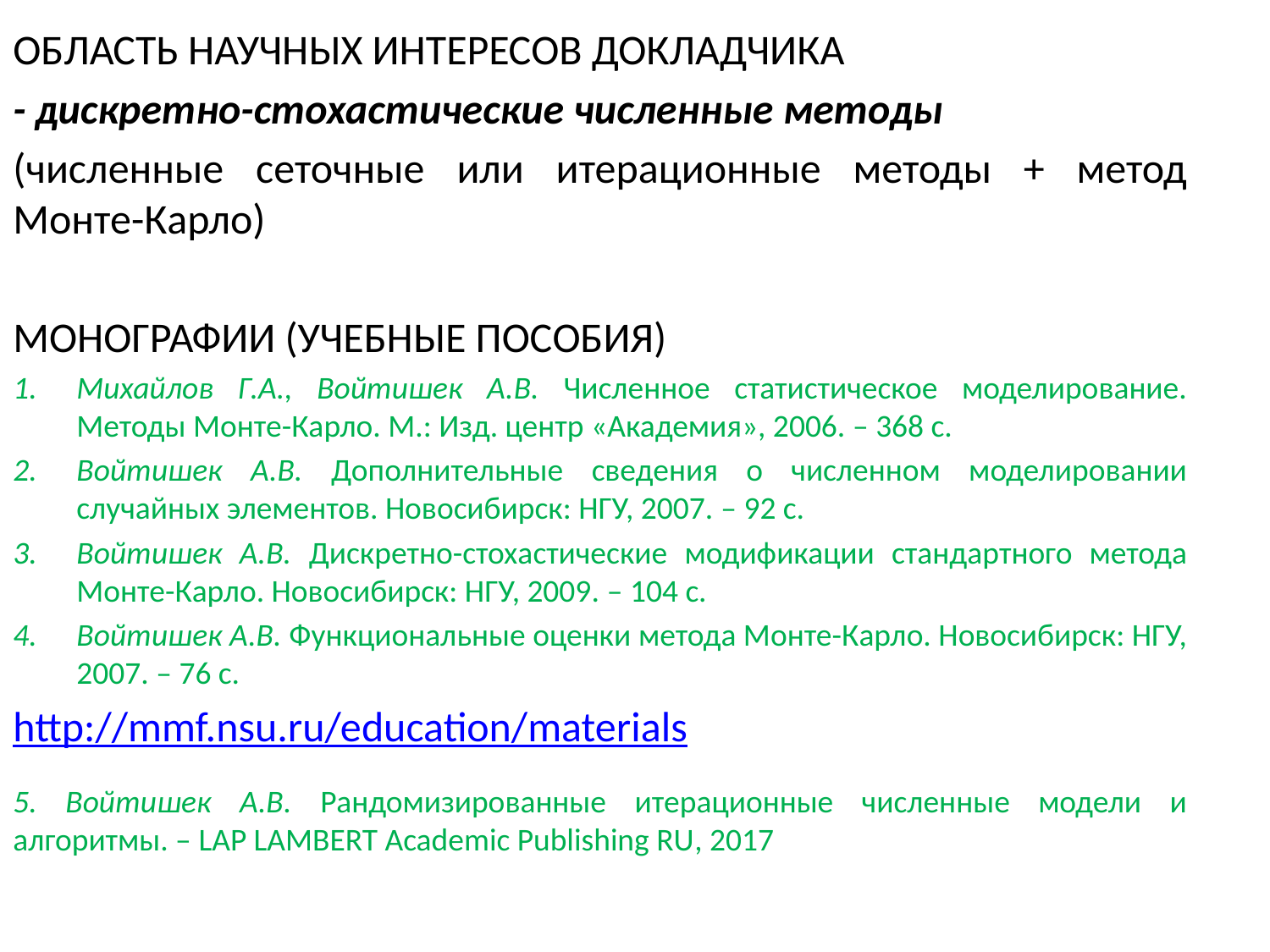

ОБЛАСТЬ НАУЧНЫХ ИНТЕРЕСОВ ДОКЛАДЧИКА
- дискретно-стохастические численные методы
(численные сеточные или итерационные методы + метод Монте-Карло)

МОНОГРАФИИ (УЧЕБНЫЕ ПОСОБИЯ)
Михайлов Г.А., Войтишек А.В. Численное статистическое моделирование. Методы Монте-Карло. М.: Изд. центр «Академия», 2006. – 368 с.
Войтишек А.В. Дополнительные сведения о численном моделировании случайных элементов. Новосибирск: НГУ, 2007. – 92 с.
Войтишек А.В. Дискретно-стохастические модификации стандартного метода Монте-Карло. Новосибирск: НГУ, 2009. – 104 с.
Войтишек А.В. Функциональные оценки метода Монте-Карло. Новосибирск: НГУ, 2007. – 76 с.
http://mmf.nsu.ru/education/materials

5. Войтишек А.В. Рандомизированные итерационные численные модели и алгоритмы. – LAP LAMBERT Academic Publishing RU, 2017